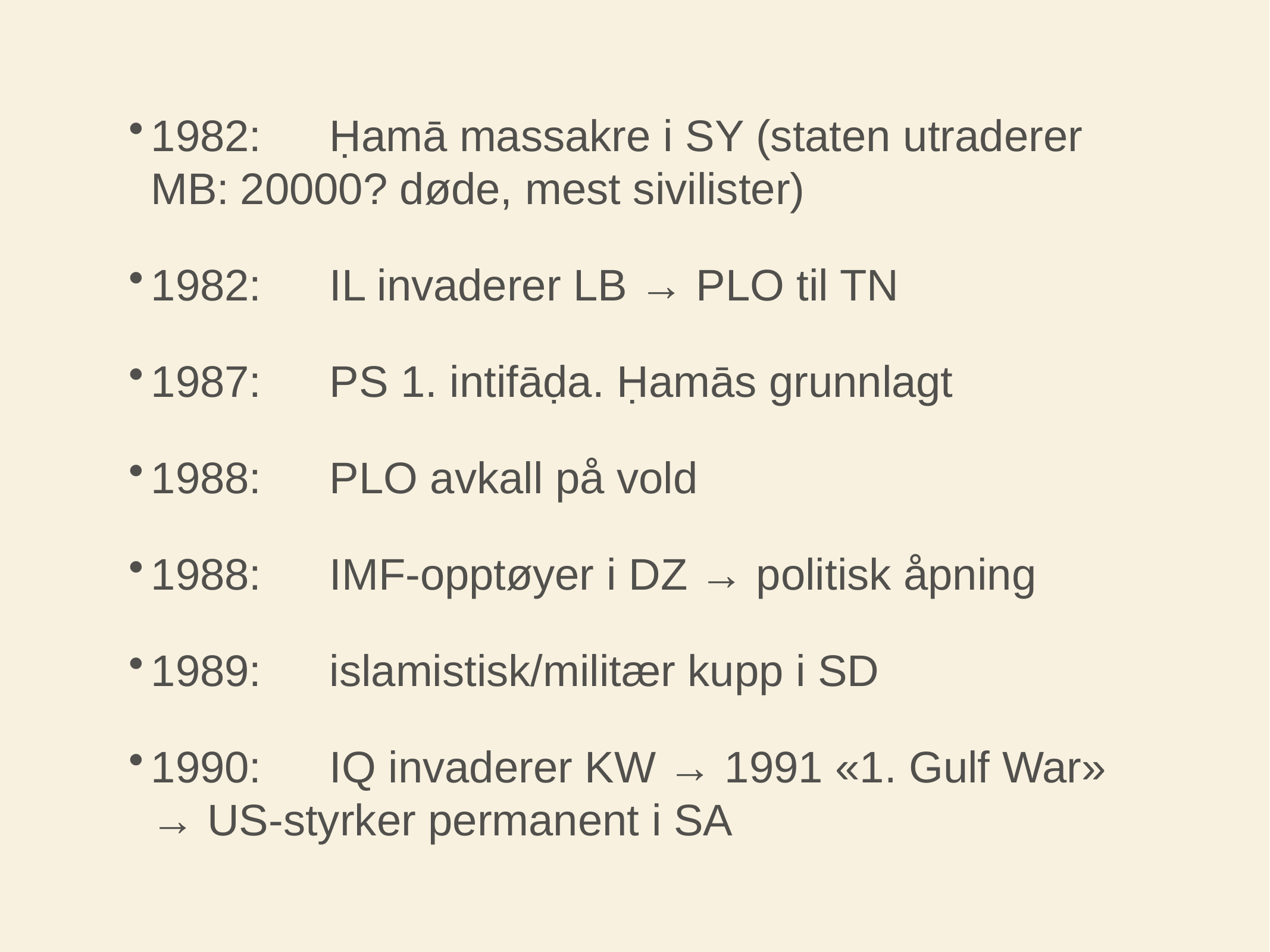

1982:	Ḥamā massakre i SY (staten utraderer MB:	20000? døde, mest sivilister)
1982:	IL invaderer LB → PLO til TN
1987:	PS 1. intifāḍa. Ḥamās grunnlagt
1988:	PLO avkall på vold
1988:	IMF-opptøyer i DZ → politisk åpning
1989:	islamistisk/militær kupp i SD
1990:	IQ invaderer KW → 1991 «1. Gulf War» → US-styrker permanent i SA